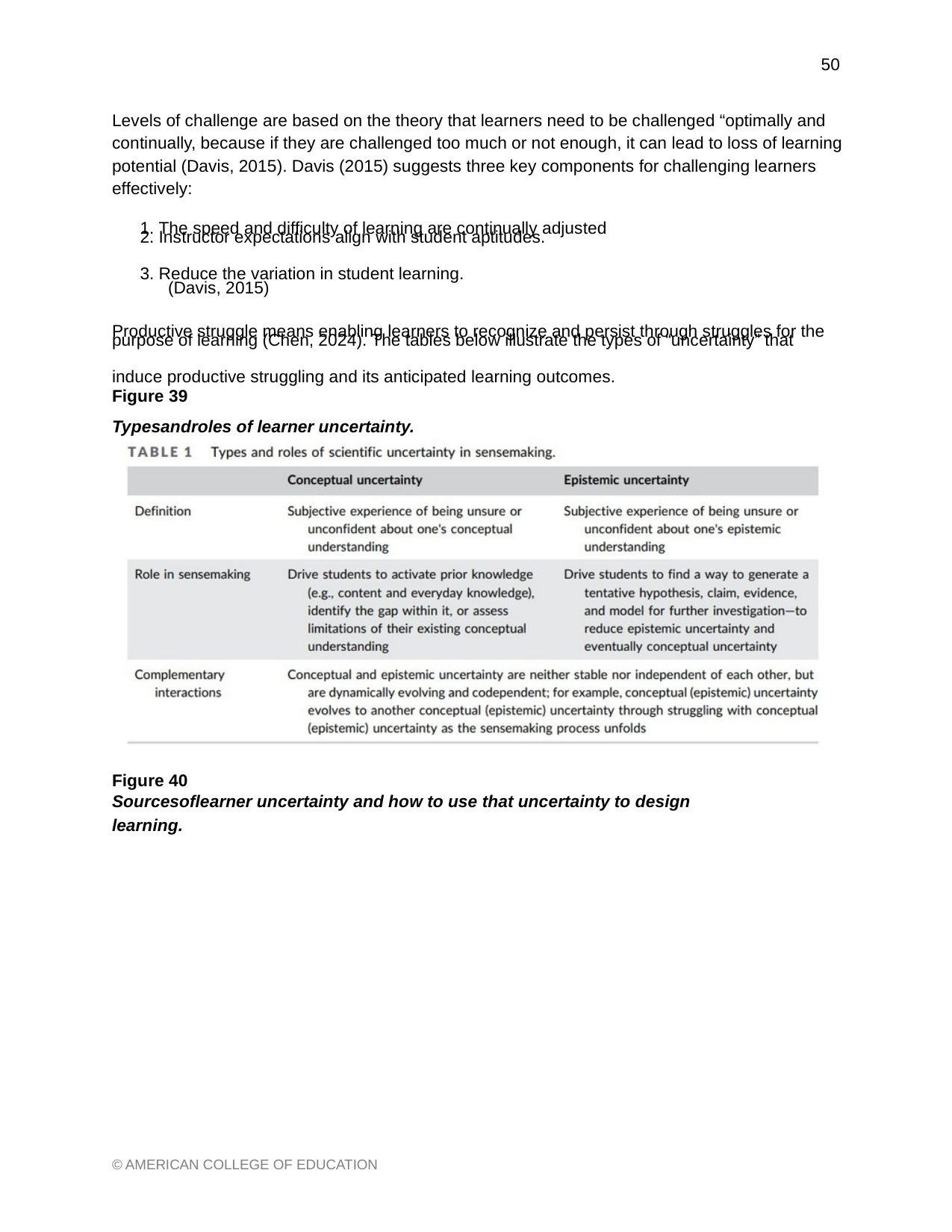

50
Levels of challenge are based on the theory that learners need to be challenged “optimally and continually, because if they are challenged too much or not enough, it can lead to loss of learning potential (Davis, 2015). Davis (2015) suggests three key components for challenging learners effectively:
1. The speed and difficulty of learning are continually adjusted
2. Instructor expectations align with student aptitudes.
3. Reduce the variation in student learning.
(Davis, 2015)
Productive struggle means enabling learners to recognize and persist through struggles for the
purpose of learning (Chen, 2024). The tables below illustrate the types of “uncertainty” that
induce productive struggling and its anticipated learning outcomes.
Figure 39
Typesandroles of learner uncertainty.

Figure 40
Sourcesoflearner uncertainty and how to use that uncertainty to design learning.

© AMERICAN COLLEGE OF EDUCATION